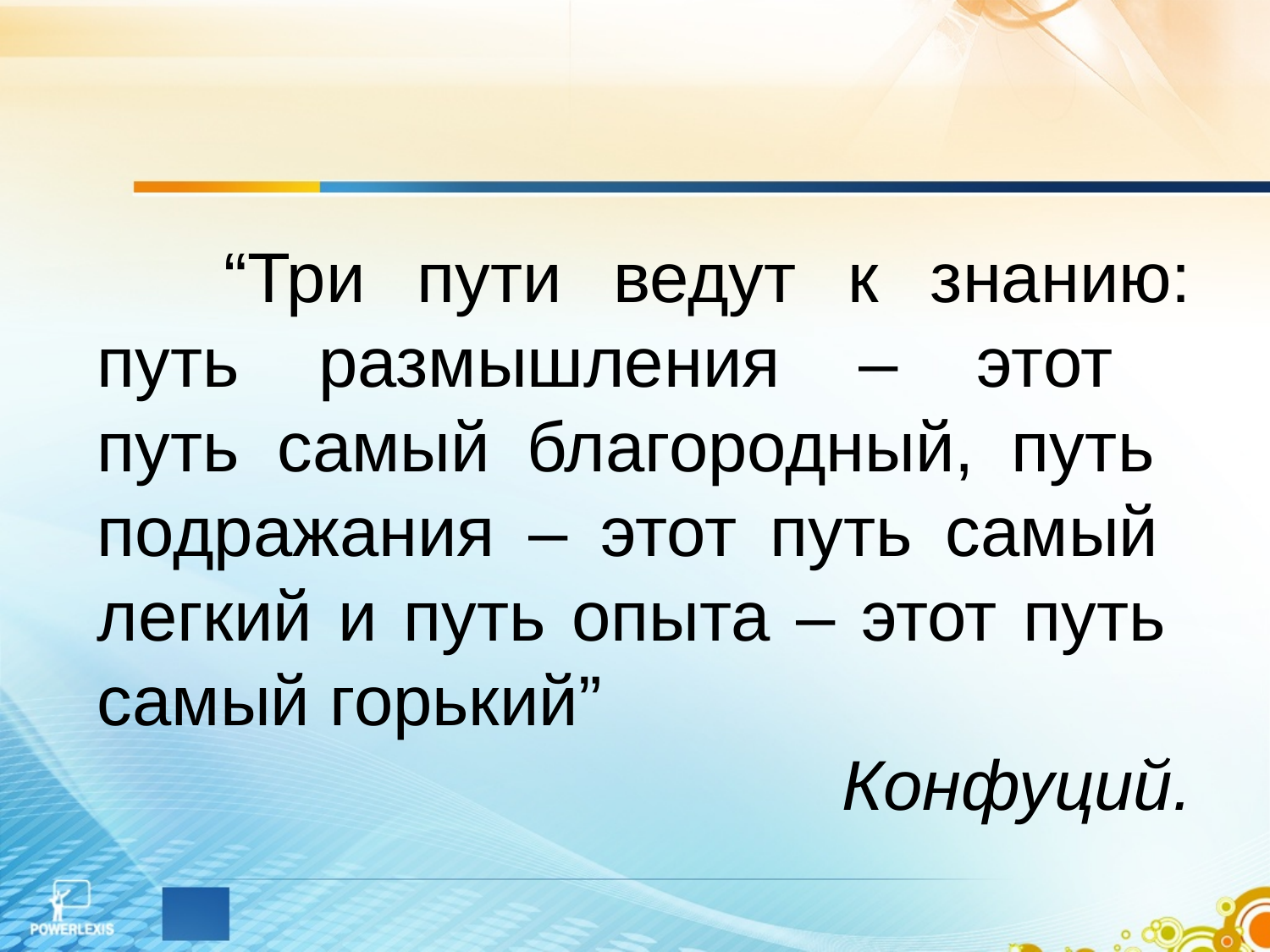

“Три пути ведут к знанию:
путь размышления – этот
путь самый благородный, путь
подражания – этот путь самый
легкий и путь опыта – этот путь
самый горький”
Конфуций.